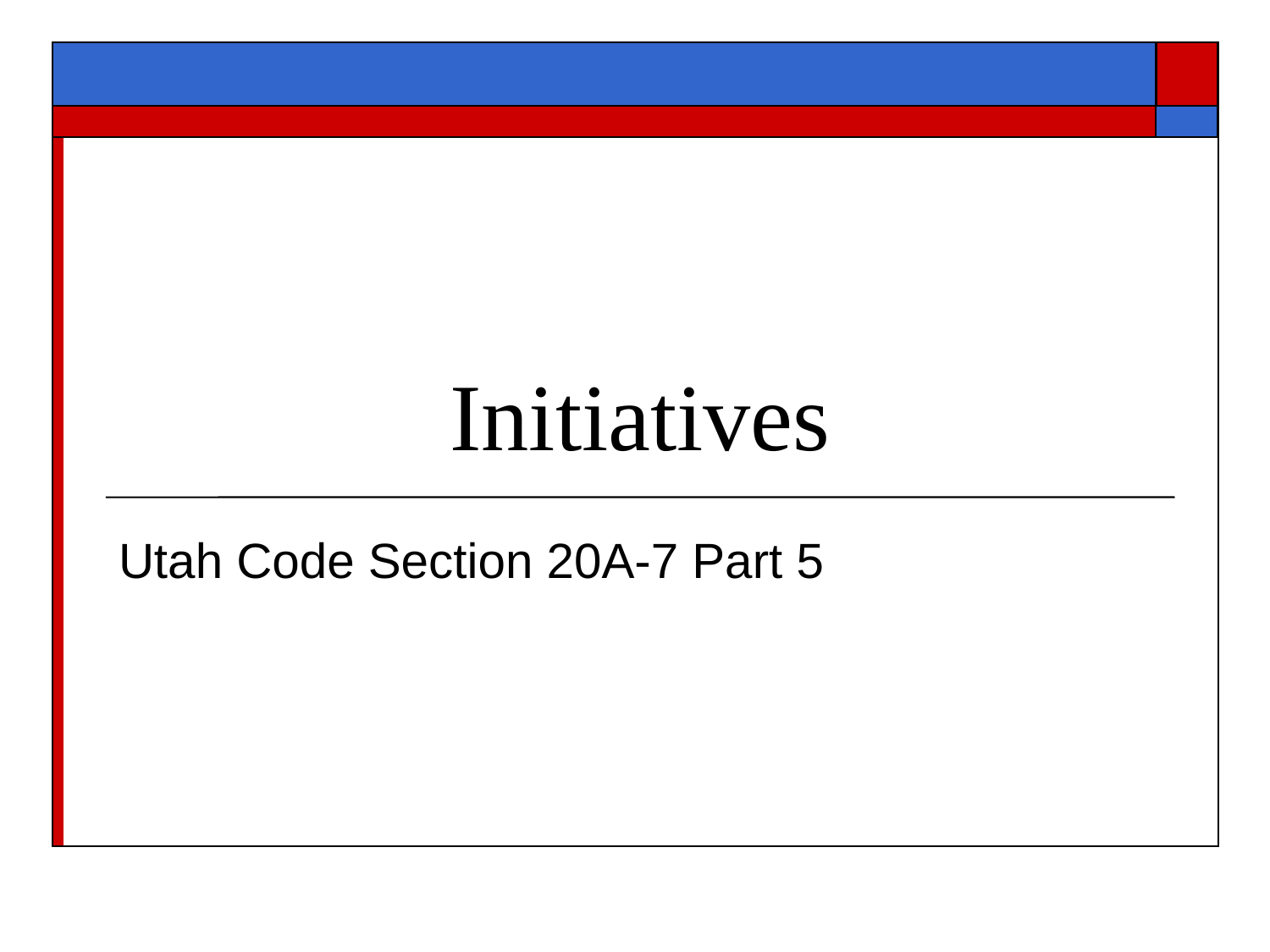

# Initiatives
Utah Code Section 20A-7 Part 5